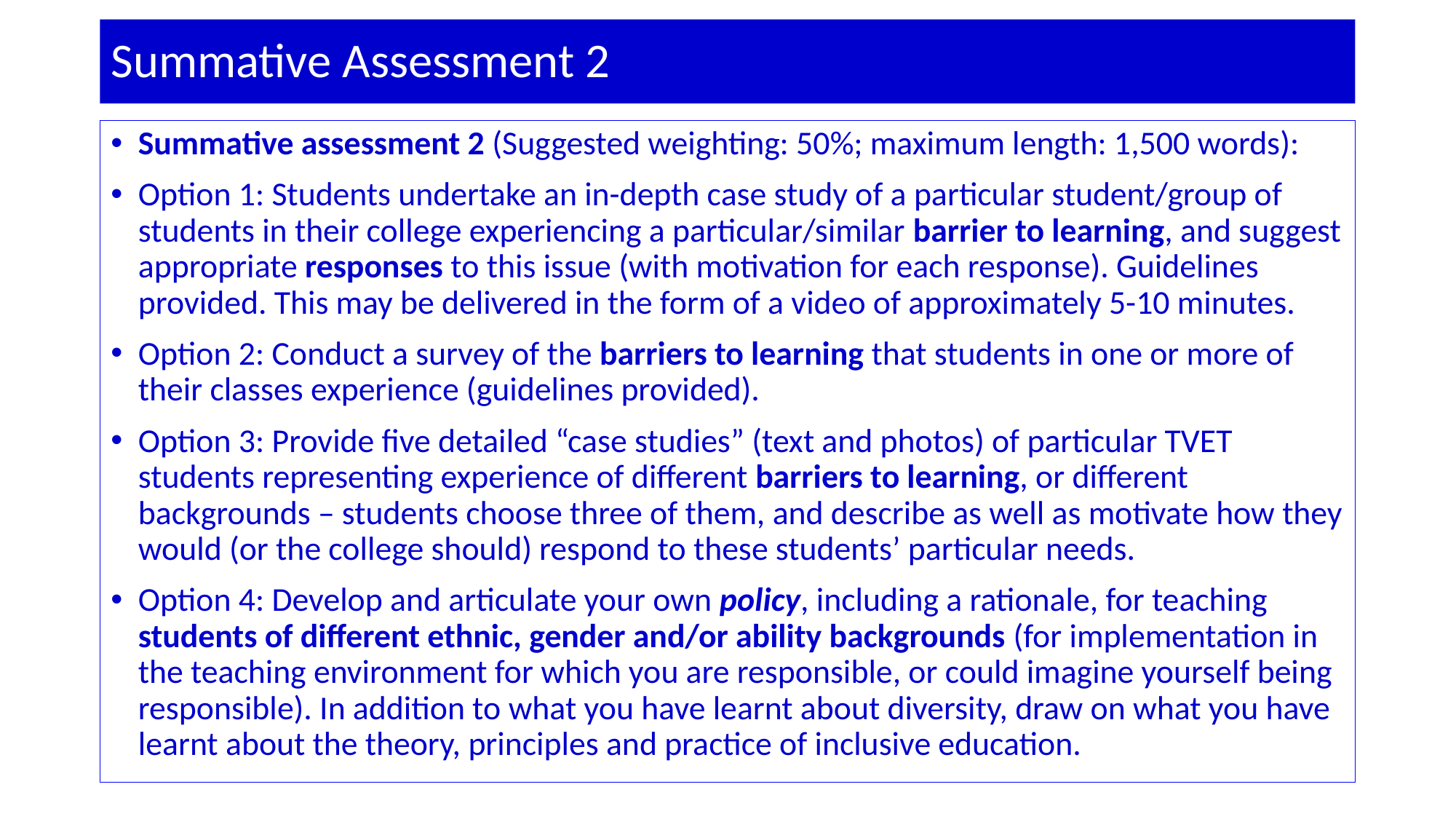

# Summative Assessment 2
Summative assessment 2 (Suggested weighting: 50%; maximum length: 1,500 words):
Option 1: Students undertake an in-depth case study of a particular student/group of students in their college experiencing a particular/similar barrier to learning, and suggest appropriate responses to this issue (with motivation for each response). Guidelines provided. This may be delivered in the form of a video of approximately 5-10 minutes.
Option 2: Conduct a survey of the barriers to learning that students in one or more of their classes experience (guidelines provided).
Option 3: Provide five detailed “case studies” (text and photos) of particular TVET students representing experience of different barriers to learning, or different backgrounds – students choose three of them, and describe as well as motivate how they would (or the college should) respond to these students’ particular needs.
Option 4: Develop and articulate your own policy, including a rationale, for teaching students of different ethnic, gender and/or ability backgrounds (for implementation in the teaching environment for which you are responsible, or could imagine yourself being responsible). In addition to what you have learnt about diversity, draw on what you have learnt about the theory, principles and practice of inclusive education.